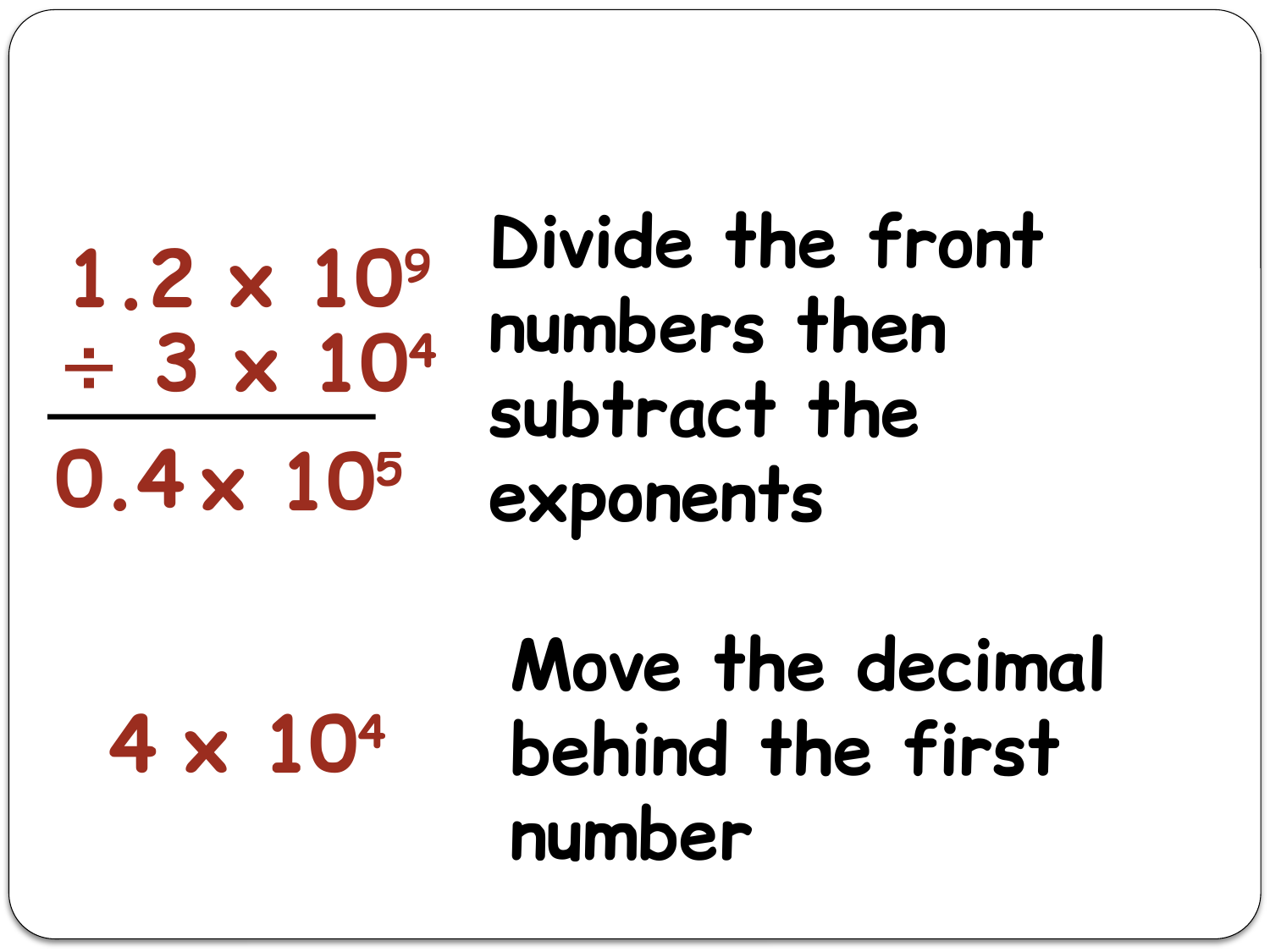

Divide the front numbers then subtract the exponents
1.2 x 109
÷ 3 x 104

0.4
x 105
Move the decimal behind the first number
4
x 104